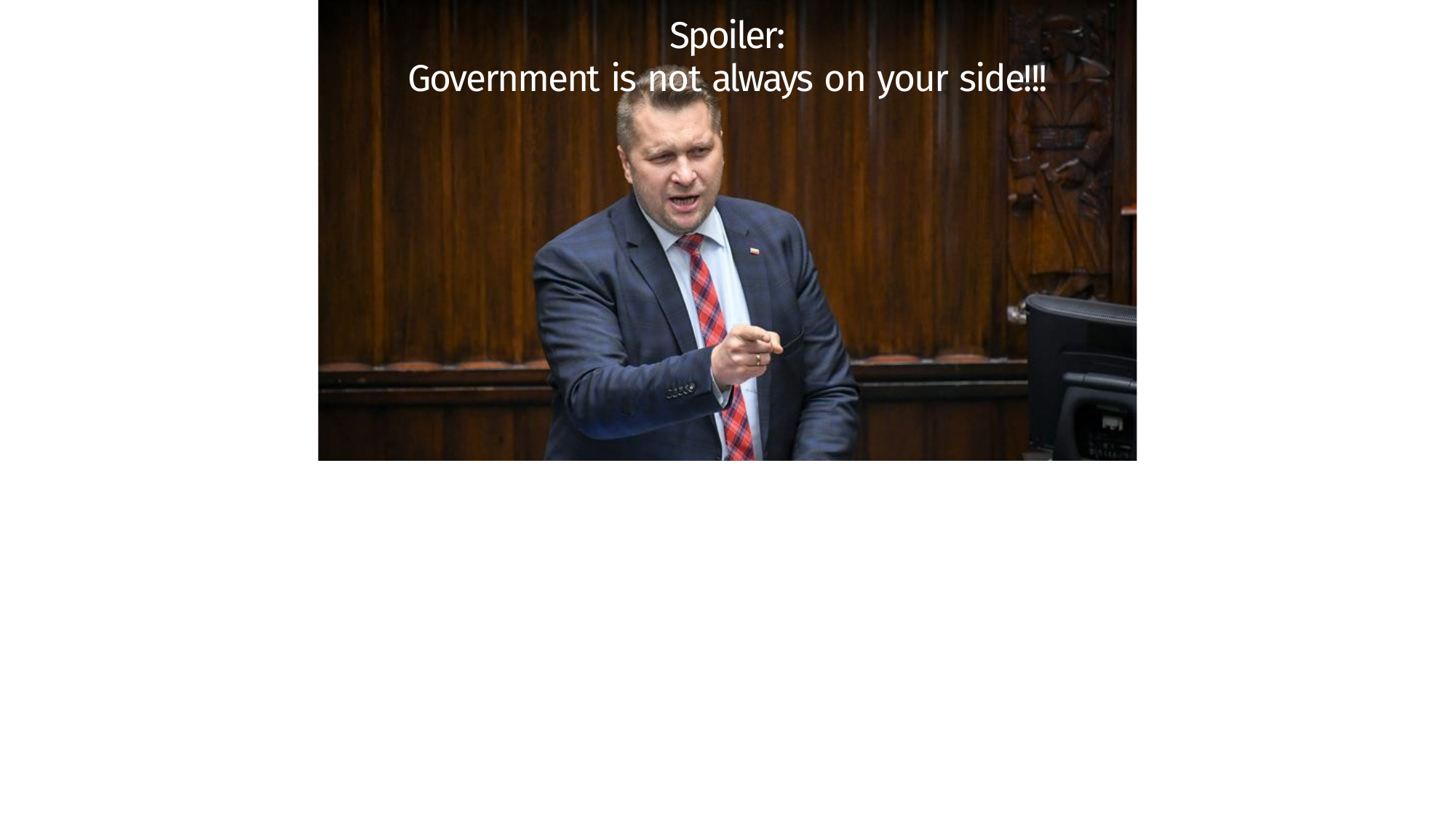

# Spoiler:
Government is not always on your side!!!